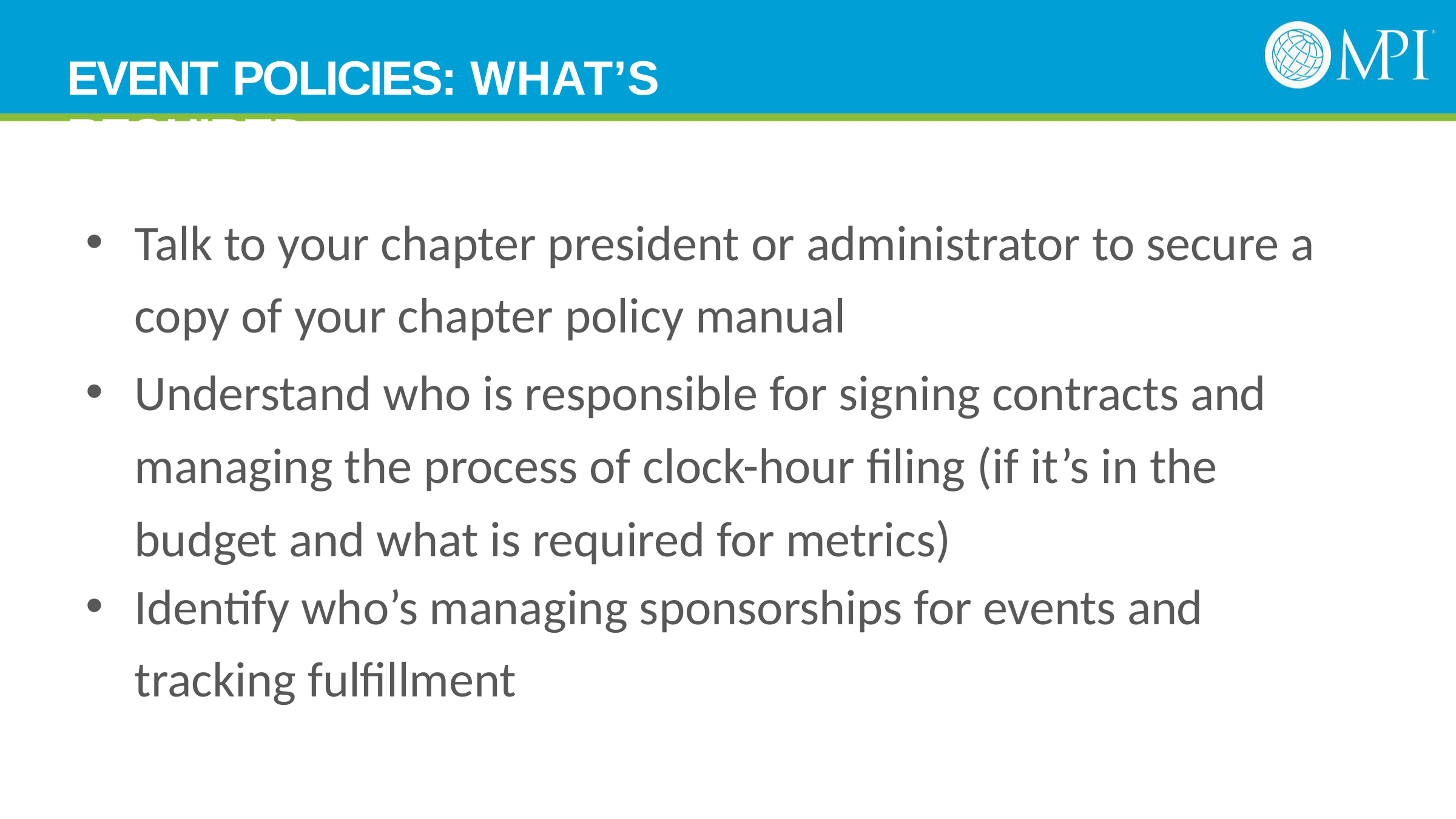

# EVENT POLICIES: WHAT’S REQUIRED
Talk to your chapter president or administrator to secure a copy of your chapter policy manual
Understand who is responsible for signing contracts and managing the process of clock-hour filing (if it’s in the budget and what is required for metrics)
Identify who’s managing sponsorships for events and
tracking fulfillment